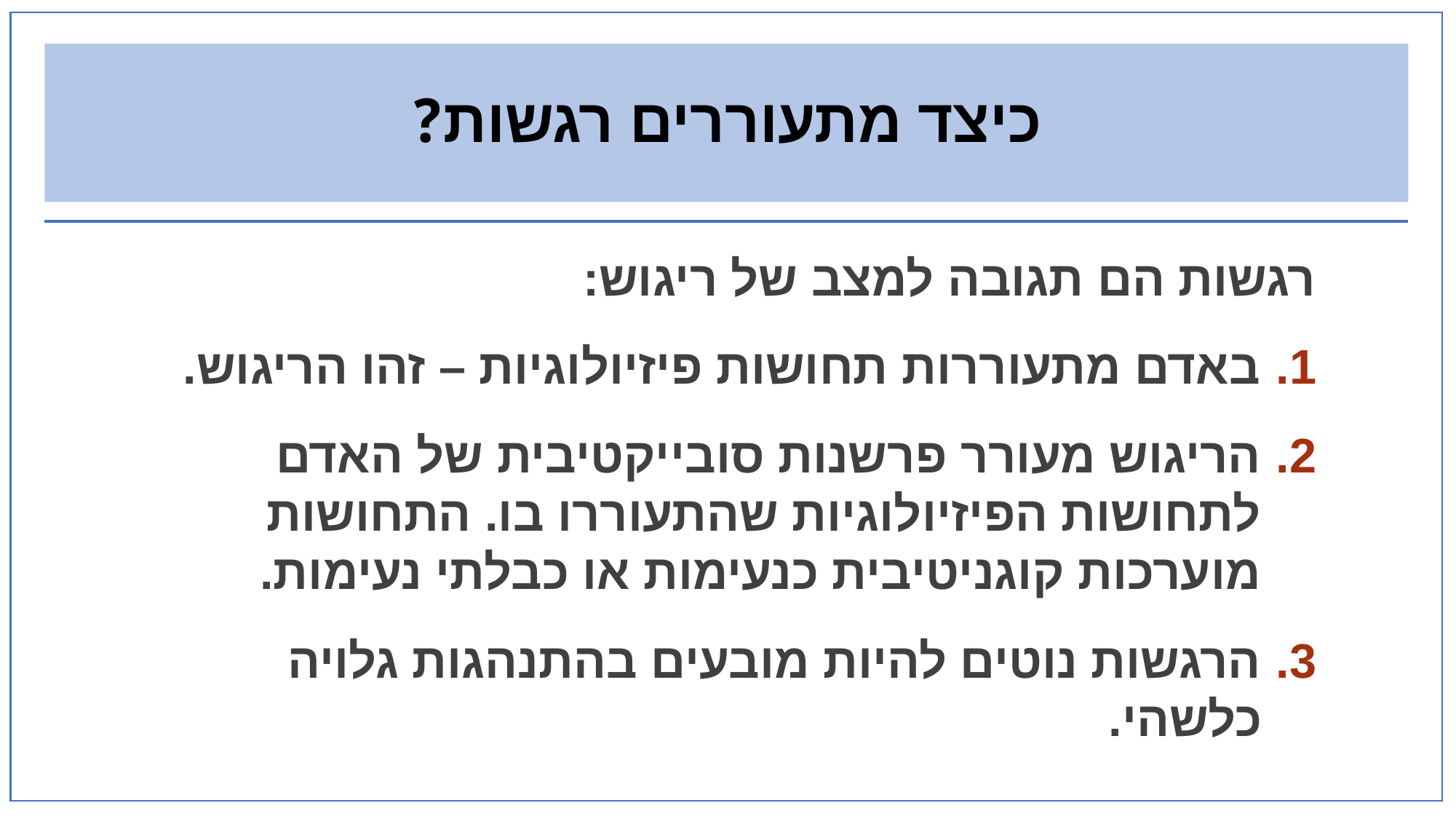

# כיצד מתעוררים רגשות?
רגשות הם תגובה למצב של ריגוש:
באדם מתעוררות תחושות פיזיולוגיות – זהו הריגוש.
הריגוש מעורר פרשנות סובייקטיבית של האדם לתחושות הפיזיולוגיות שהתעוררו בו. התחושות מוערכות קוגניטיבית כנעימות או כבלתי נעימות.
הרגשות נוטים להיות מובעים בהתנהגות גלויה כלשהי.